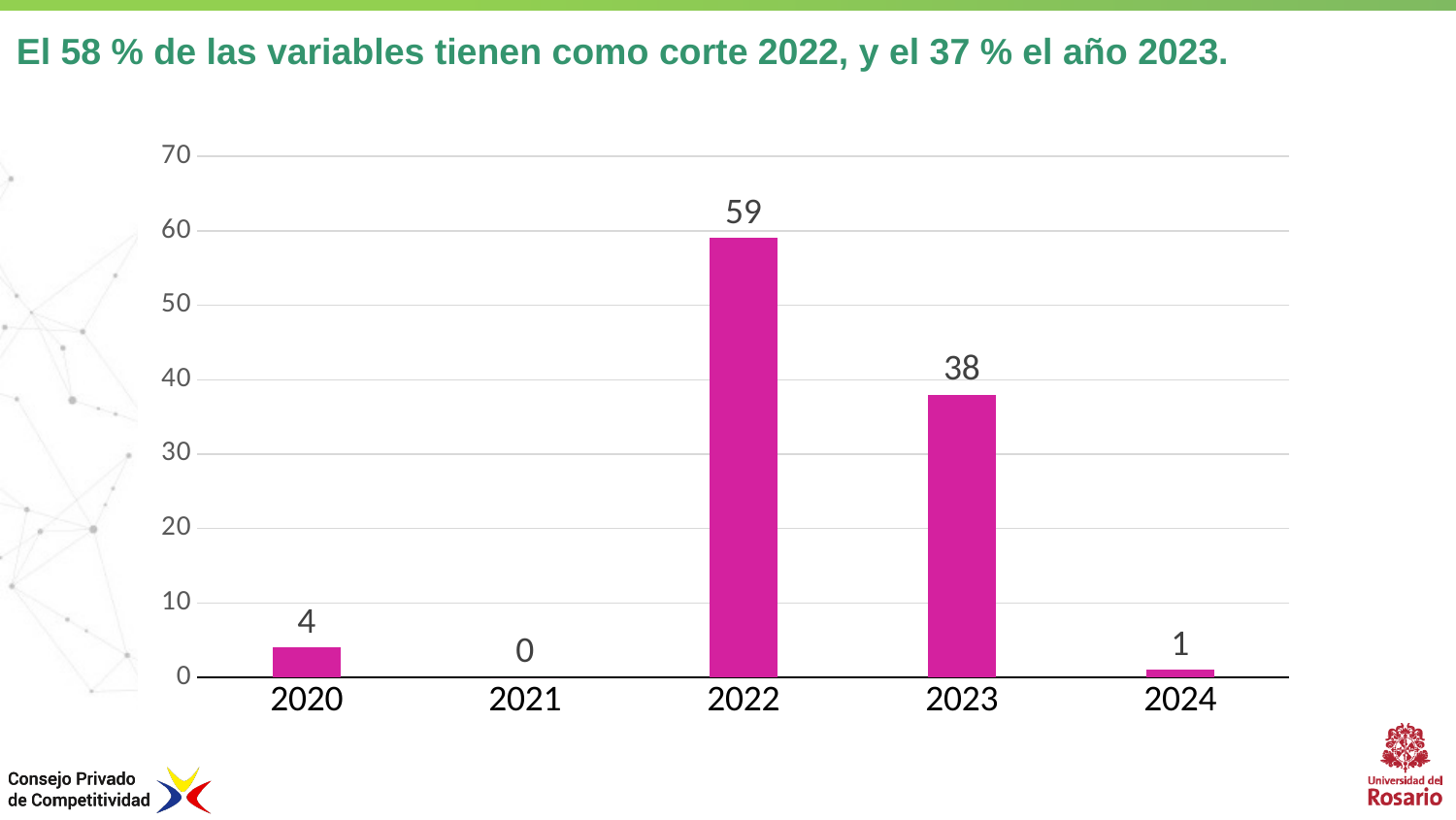

El 58 % de las variables tienen como corte 2022, y el 37 % el año 2023.

### Chart

| Category |  |
|---|---|
| 2020 | 4.0 |
| 2021 | 0.0 |
| 2022 | 59.0 |
| 2023 | 38.0 |
| 2024 | 1.0 |